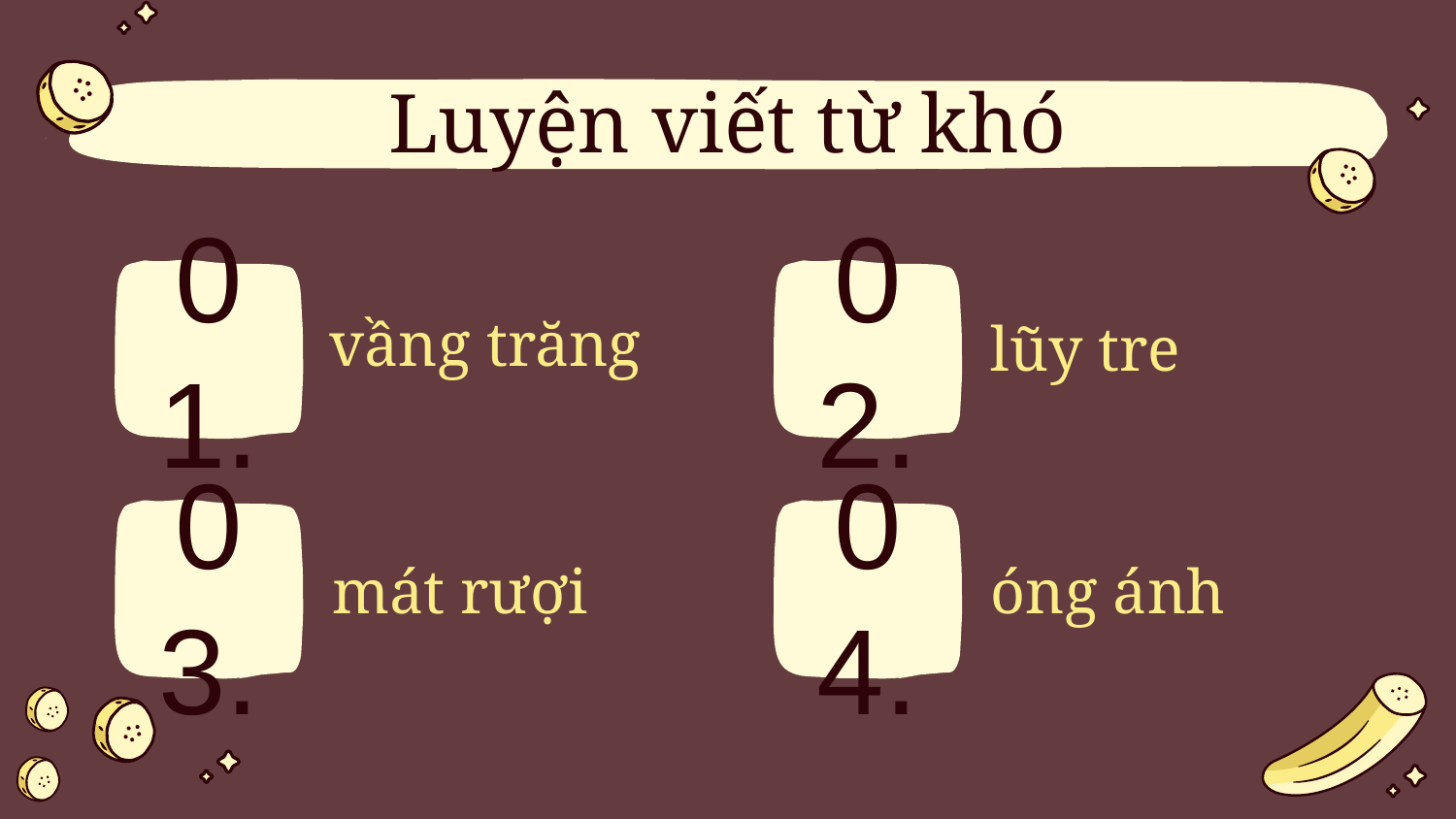

Luyện viết từ khó

01.
02.
# vầng trăng
lũy tre

03.
04.
mát rượi
óng ánh